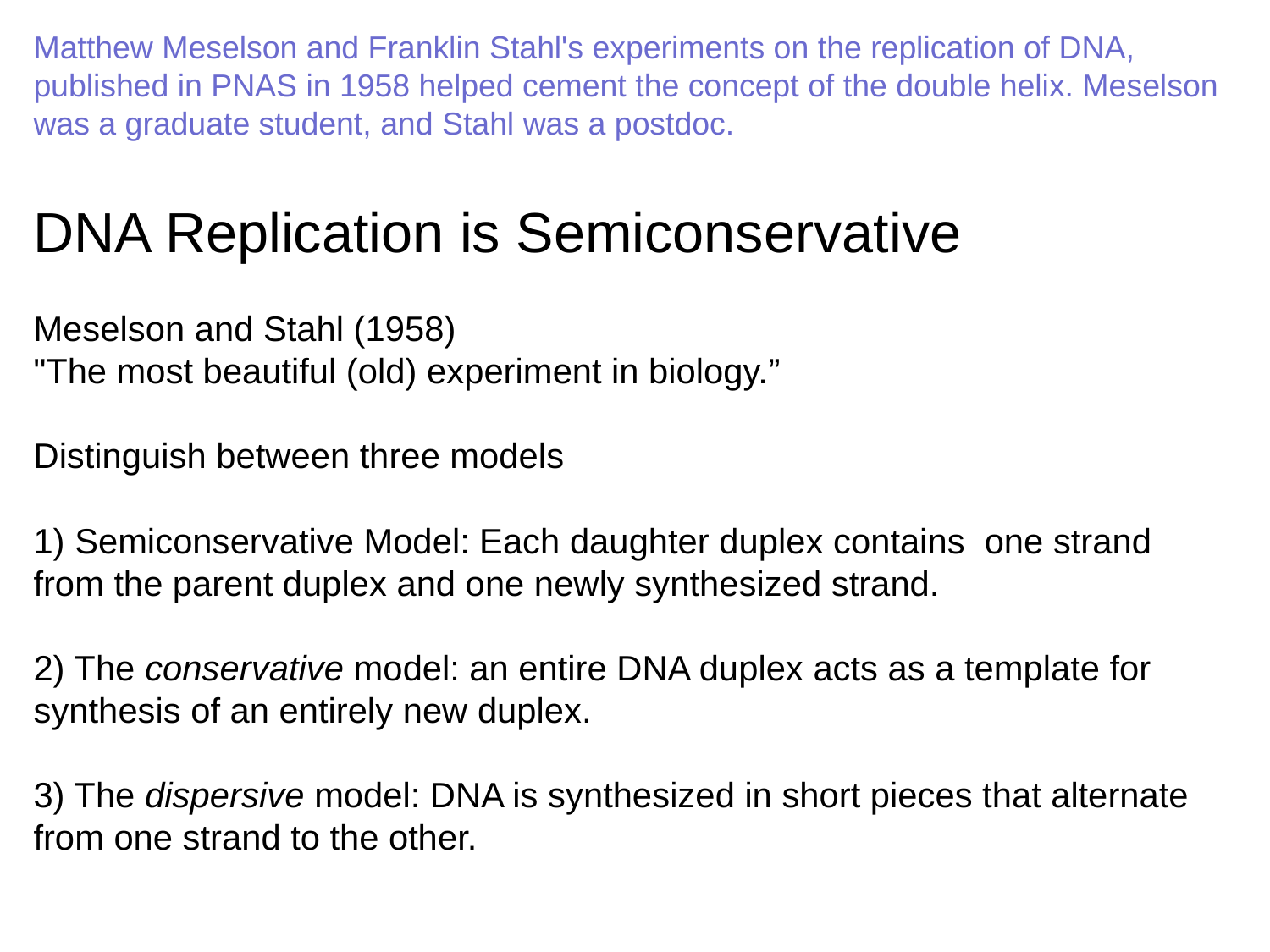

Matthew Meselson and Franklin Stahl's experiments on the replication of DNA, published in PNAS in 1958 helped cement the concept of the double helix. Meselson was a graduate student, and Stahl was a postdoc.
DNA Replication is Semiconservative

Meselson and Stahl (1958)
"The most beautiful (old) experiment in biology.”

Distinguish between three models

1) Semiconservative Model: Each daughter duplex contains  one strand from the parent duplex and one newly synthesized strand.

2) The conservative model: an entire DNA duplex acts as a template for synthesis of an entirely new duplex.

3) The dispersive model: DNA is synthesized in short pieces that alternate from one strand to the other.